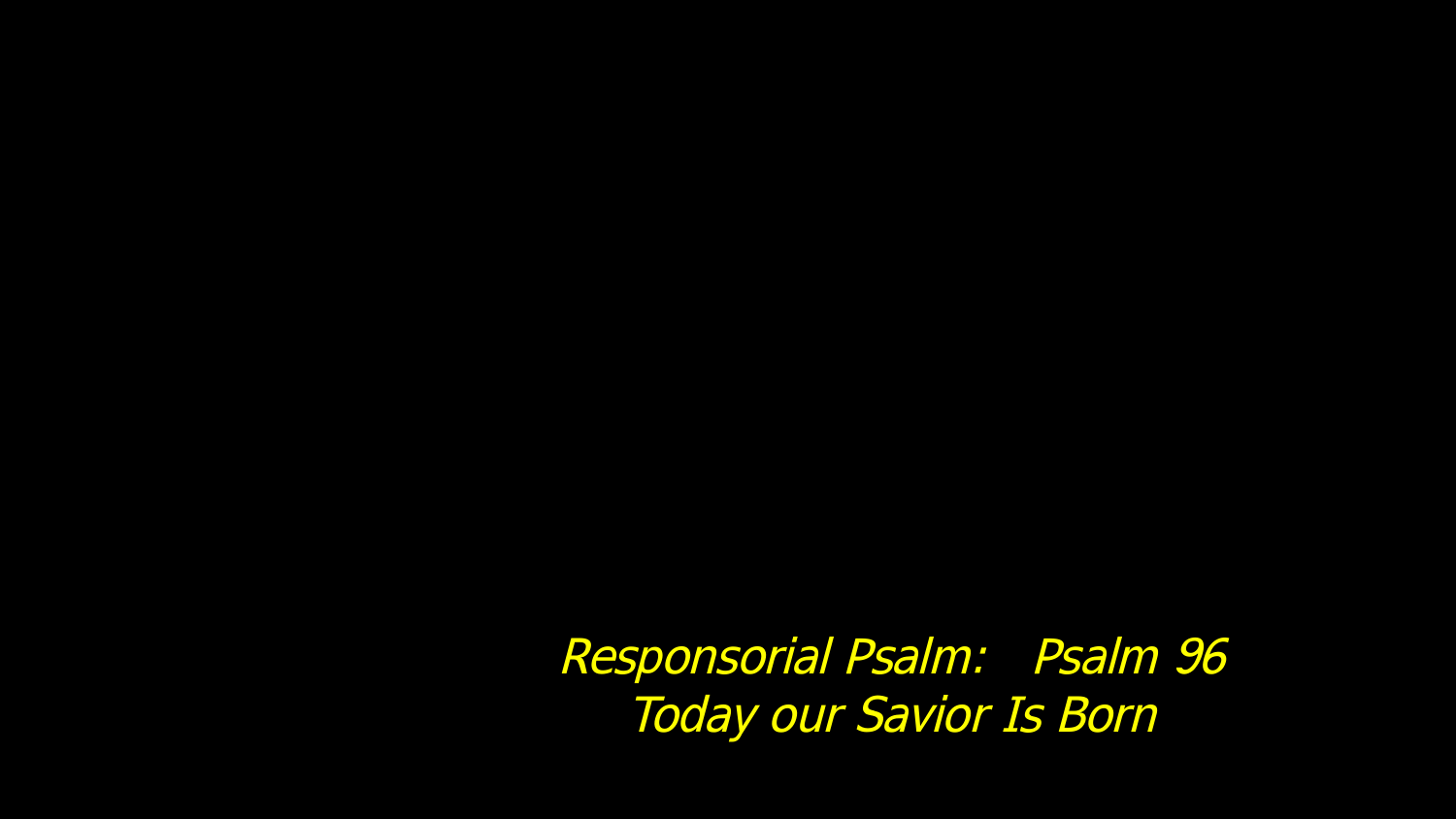

# Responsorial Psalm:   Psalm 96 Today our Savior Is Born